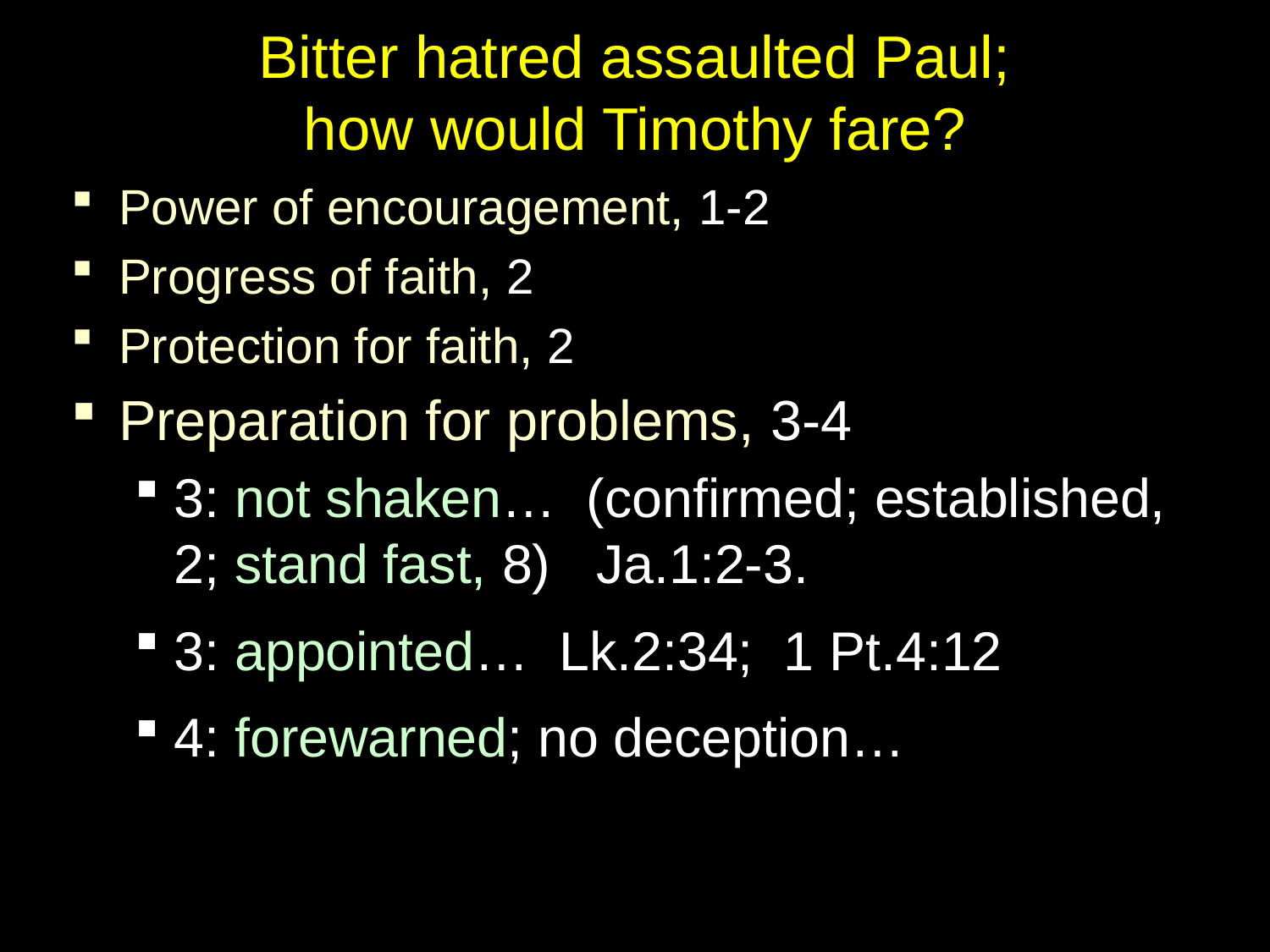

# Bitter hatred assaulted Paul; how would Timothy fare?
Power of encouragement, 1-2
Progress of faith, 2
Protection for faith, 2
Preparation for problems, 3-4
3: not shaken…  (confirmed; established, 2; stand fast, 8)   Ja.1:2-3.
3: appointed…  Lk.2:34;  1 Pt.4:12
4: forewarned; no deception…